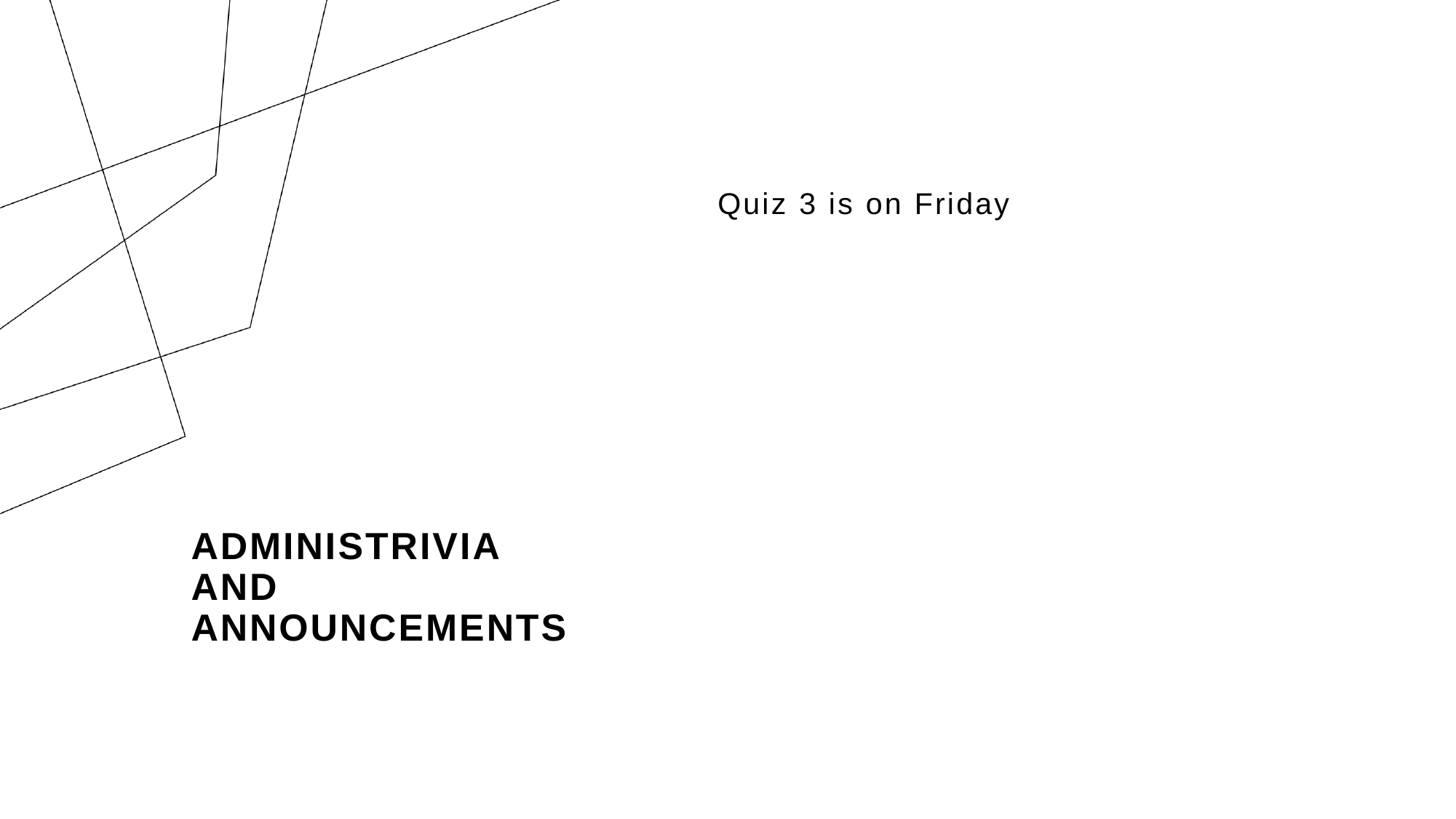

Quiz 3 is on Friday
# Administrivia and Announcements